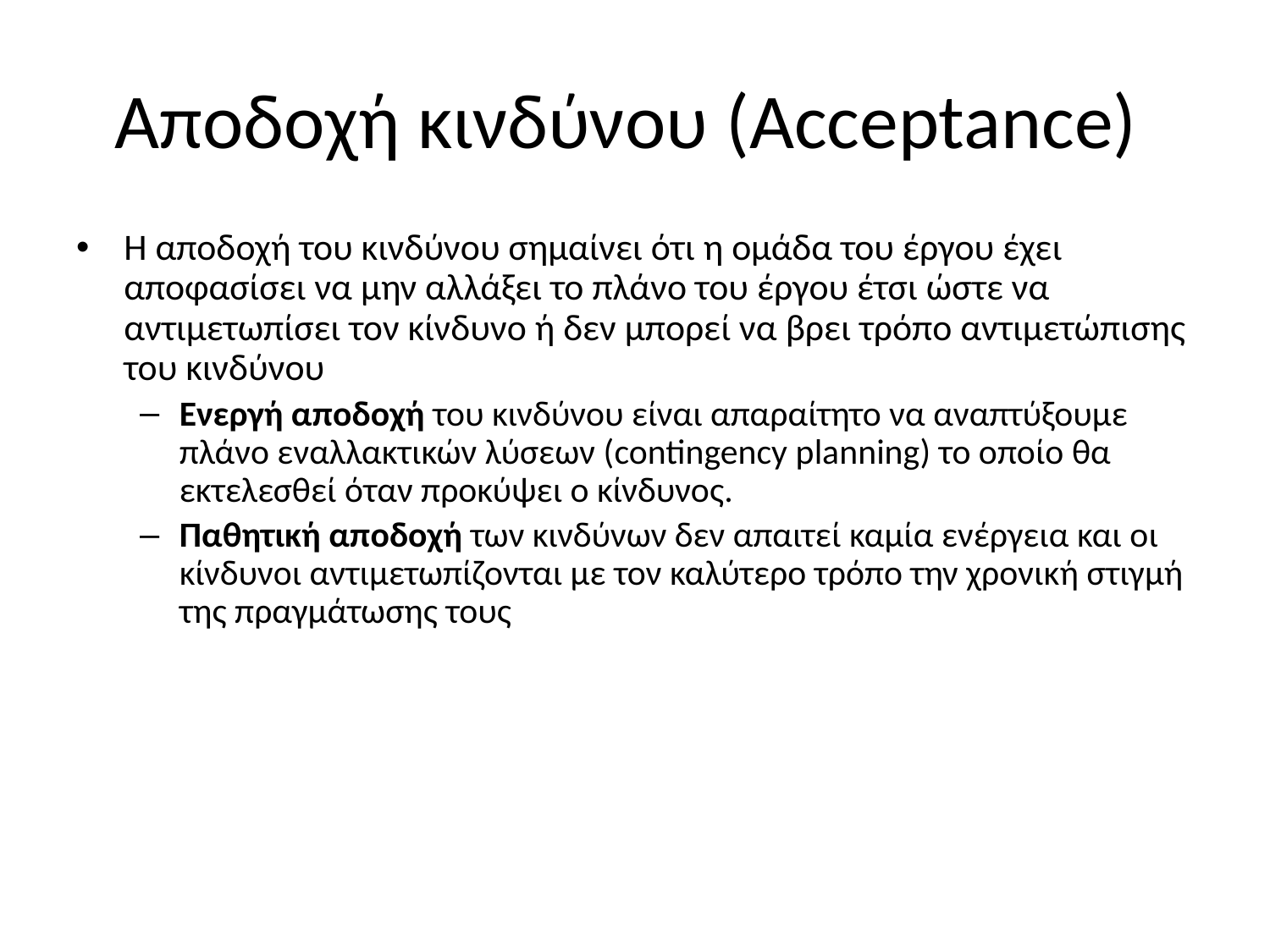

# Αποδοχή κινδύνου (Acceptance)
Η αποδοχή του κινδύνου σημαίνει ότι η ομάδα του έργου έχει αποφασίσει να μην αλλάξει το πλάνο του έργου έτσι ώστε να αντιμετωπίσει τον κίνδυνο ή δεν μπορεί να βρει τρόπο αντιμετώπισης του κινδύνου
Ενεργή αποδοχή του κινδύνου είναι απαραίτητο να αναπτύξουμε πλάνο εναλλακτικών λύσεων (contingency planning) το οποίο θα εκτελεσθεί όταν προκύψει ο κίνδυνος.
Παθητική αποδοχή των κινδύνων δεν απαιτεί καμία ενέργεια και οι κίνδυνοι αντιμετωπίζονται με τον καλύτερο τρόπο την χρονική στιγμή της πραγμάτωσης τους